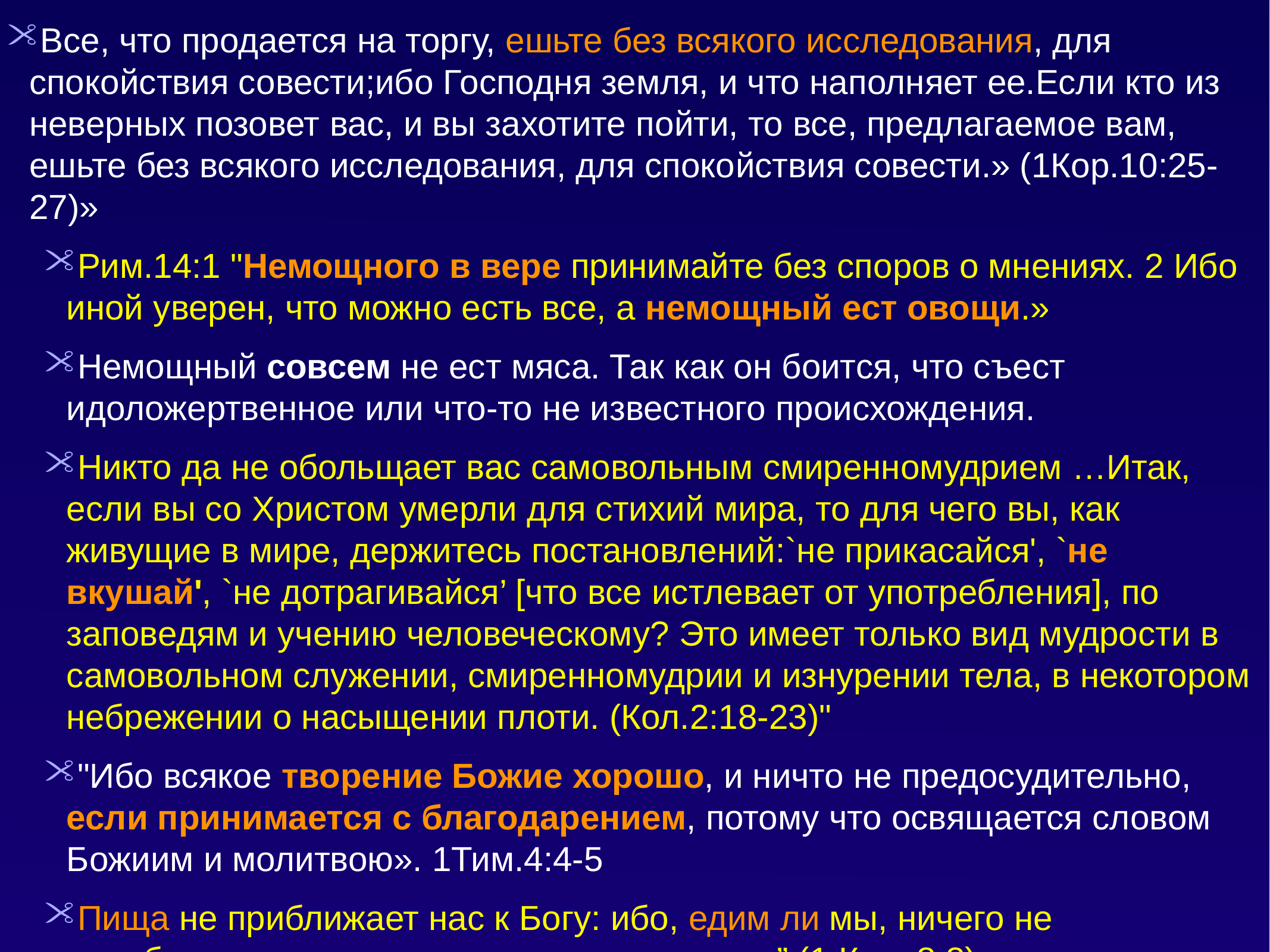

Все, что продается на торгу, ешьте без всякого исследования, для спокойствия совести;ибо Господня земля, и что наполняет ее.Если кто из неверных позовет вас, и вы захотите пойти, то все, предлагаемое вам, ешьте без всякого исследования, для спокойствия совести.» (1Кор.10:25-27)»
Рим.14:1 "Немощного в вере принимайте без споров о мнениях. 2 Ибо иной уверен, что можно есть все, а немощный ест овощи.»
Немощный совсем не ест мяса. Так как он боится, что съест идоложертвенное или что-то не известного происхождения.
Никто да не обольщает вас самовольным смиренномудрием …Итак, если вы со Христом умерли для стихий мира, то для чего вы, как живущие в мире, держитесь постановлений:`не прикасайся', `не вкушай', `не дотрагивайся’ [что все истлевает от употребления], по заповедям и учению человеческому? Это имеет только вид мудрости в самовольном служении, смиренномудрии и изнурении тела, в некотором небрежении о насыщении плоти. (Кол.2:18-23)"
"Ибо всякое творение Божие хорошо, и ничто не предосудительно, если принимается с благодарением, потому что освящается словом Божиим и молитвою». 1Тим.4:4-5
Пища не приближает нас к Богу: ибо, едим ли мы, ничего не приобретаем; не едим ли, ничего не теряем” (1 Кор. 8:8).